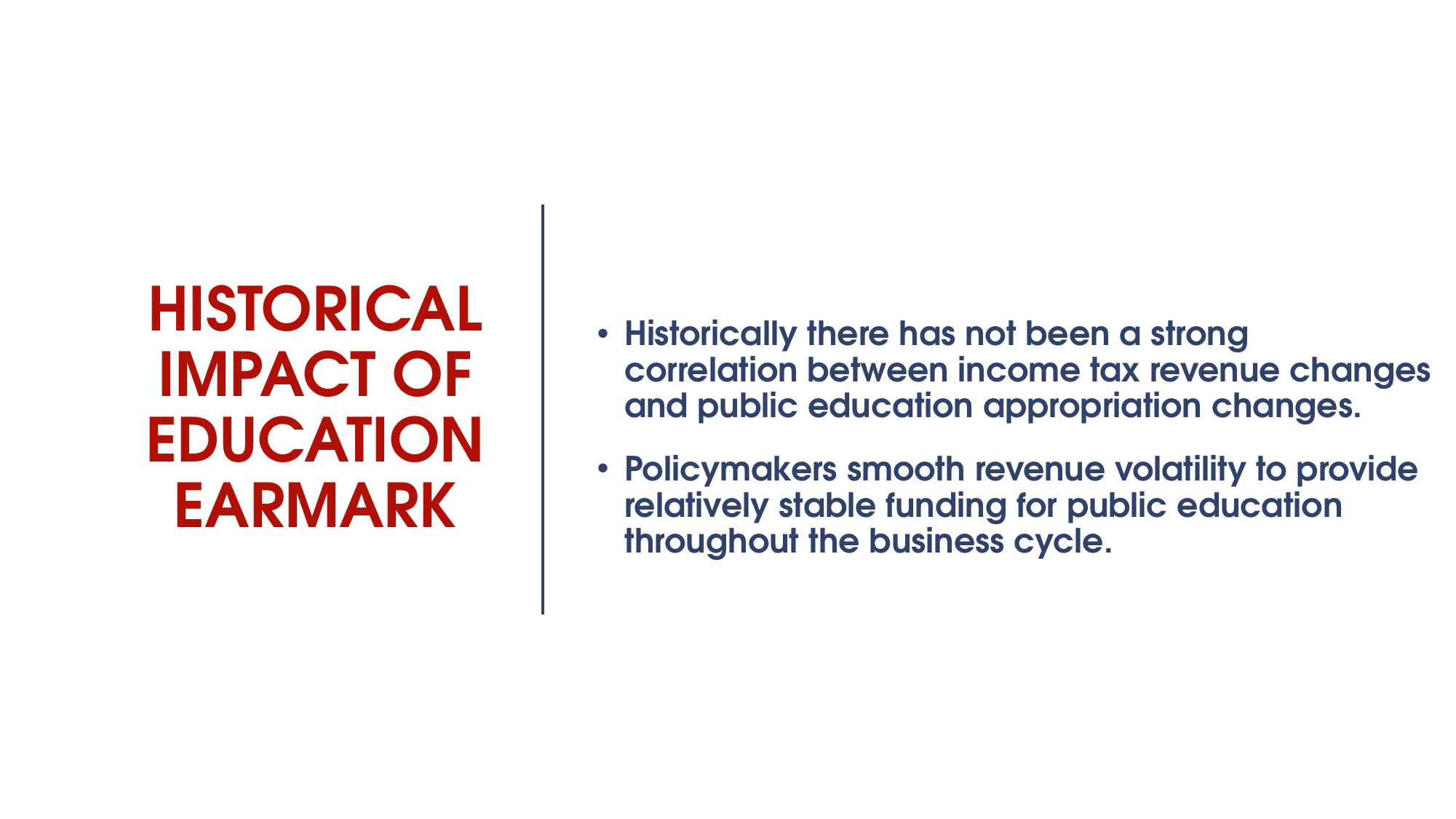

# Historical impact of education earmark
Historically there has not been a strong correlation between income tax revenue changes and public education appropriation changes.
Policymakers smooth revenue volatility to provide relatively stable funding for public education throughout the business cycle.